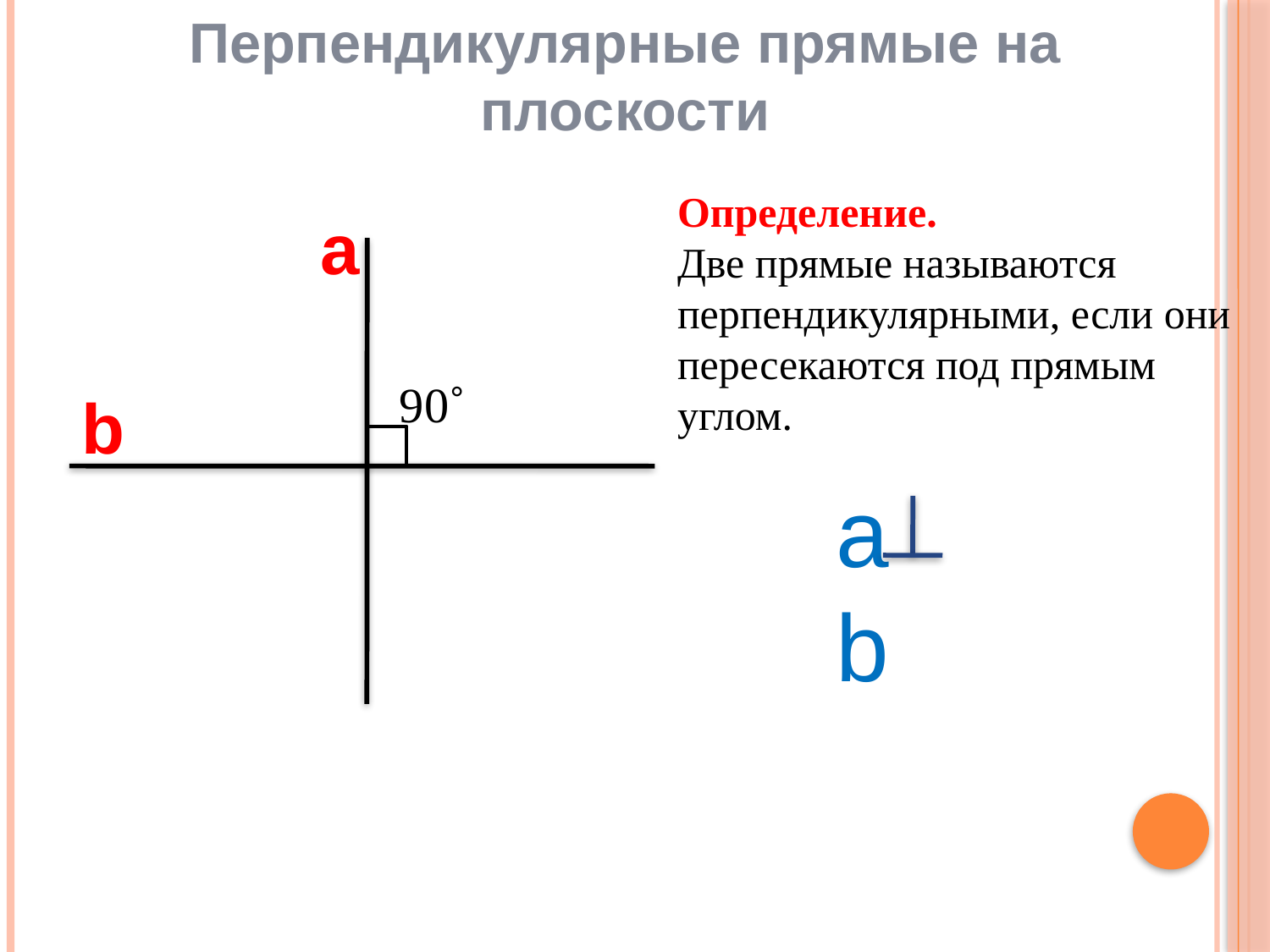

Перпендикулярные прямые на плоскости
Определение.
Две прямые называются перпендикулярными, если они пересекаются под прямым углом.
a

90˚
b
a      b